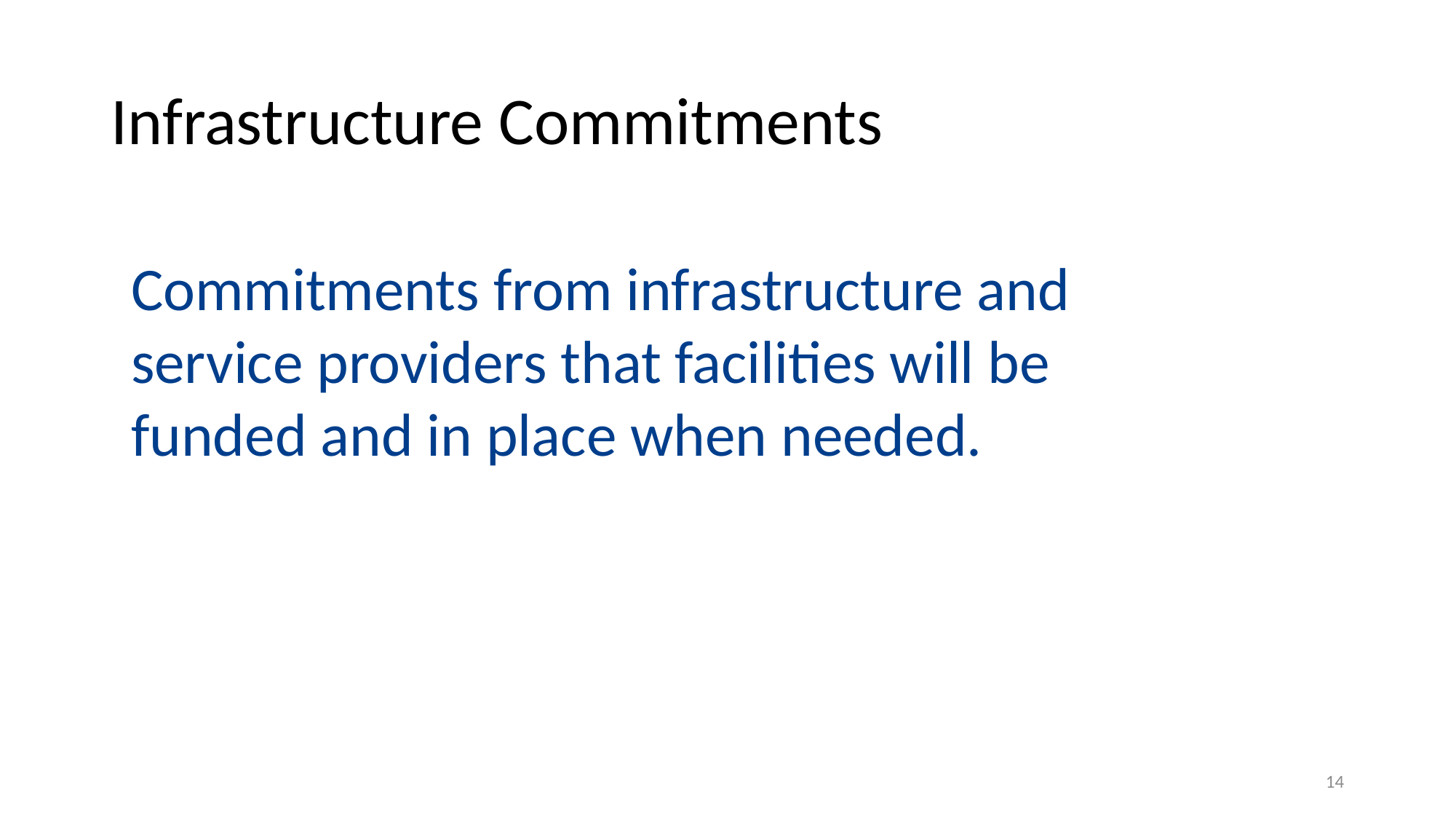

# Infrastructure Commitments
Commitments from infrastructure and service providers that facilities will be funded and in place when needed.
14